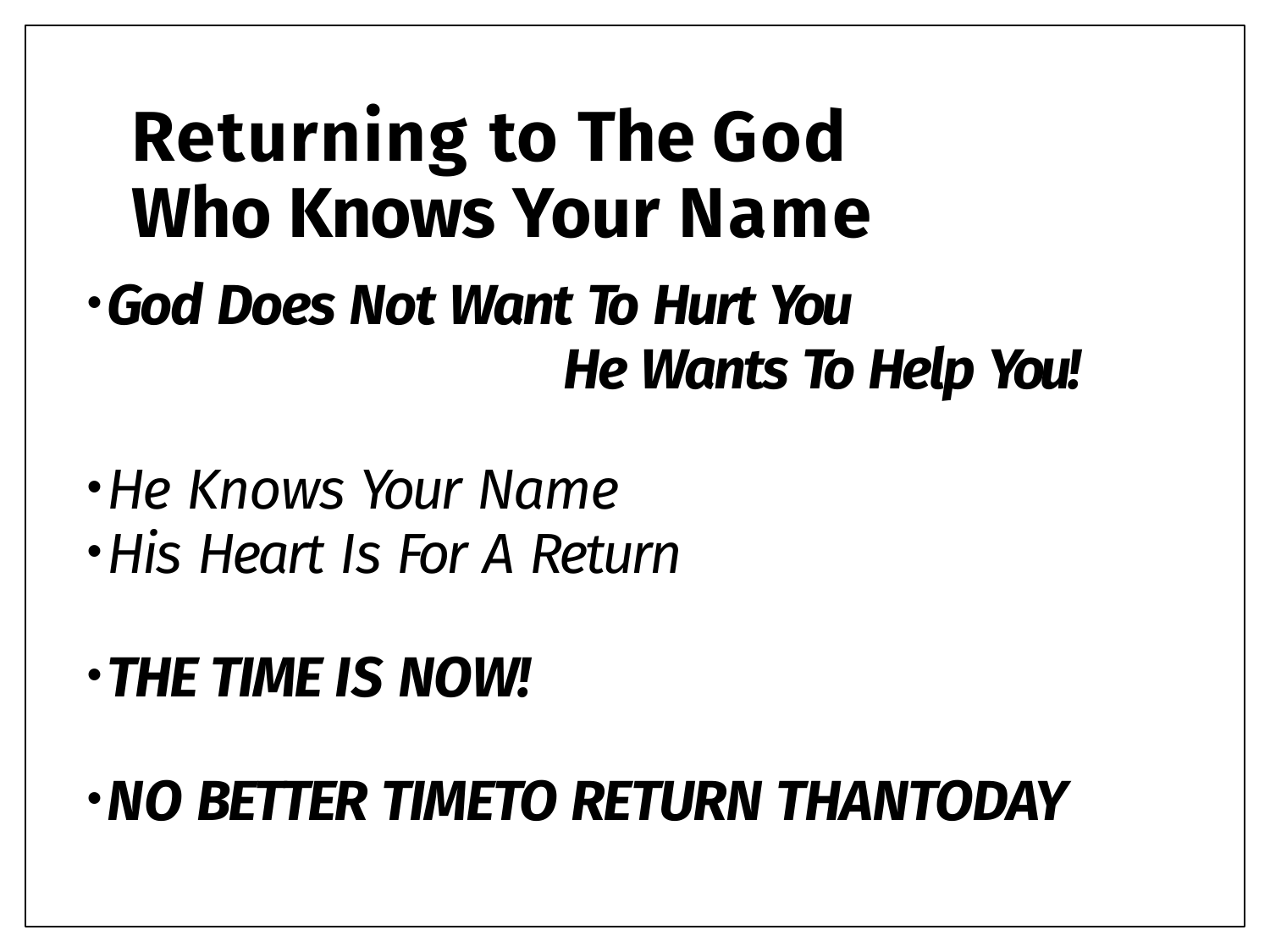

# Returning to The God  Who Knows Your Name
God Does Not Want To Hurt You
He Wants To Help You!

He Knows Your Name
His Heart Is For A Return

THE TIME IS NOW!

NO BETTER TIMETO RETURN THANTODAY